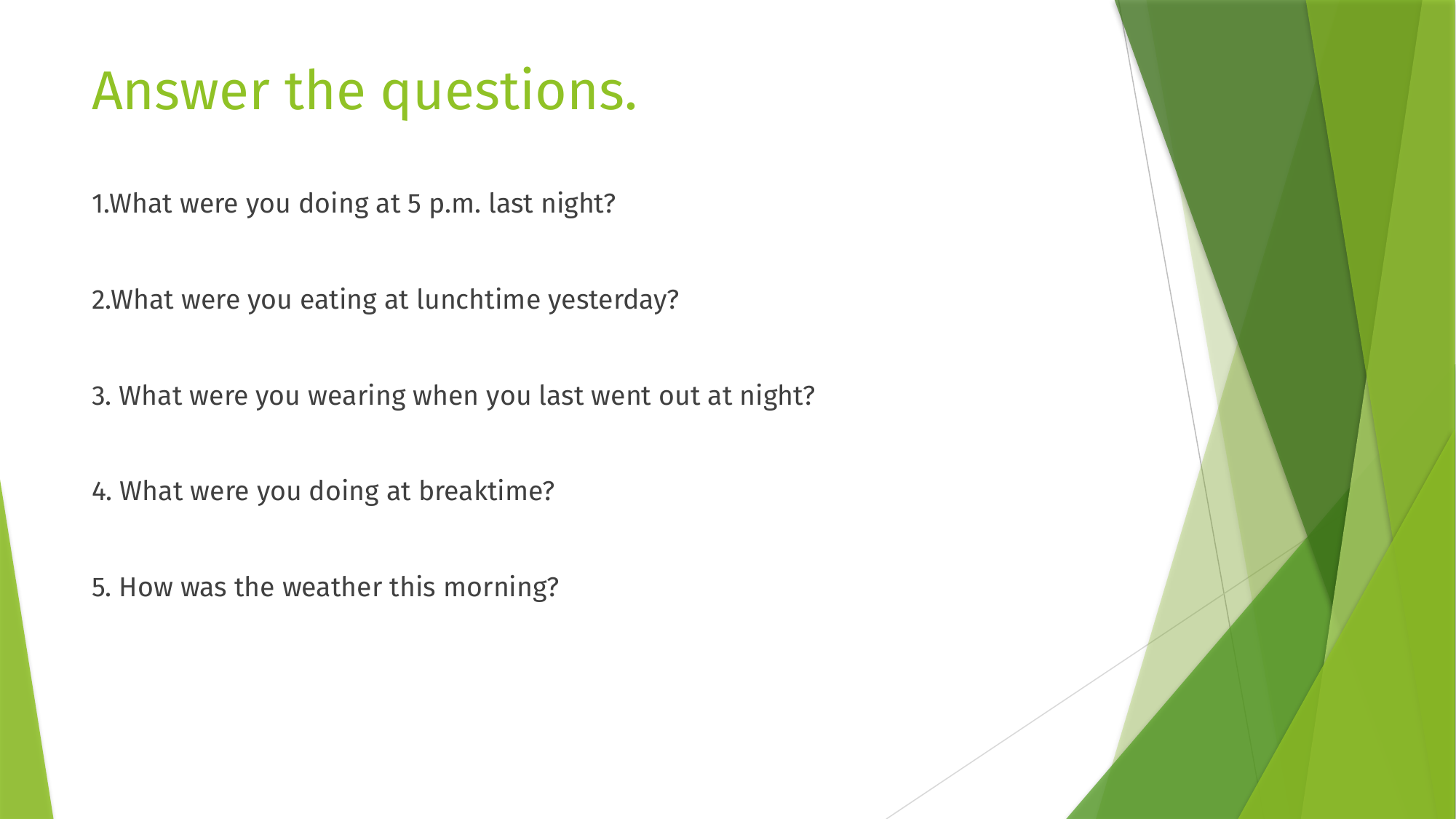

# Answer the questions.
1.What were you doing at 5 p.m. last night?

2.What were you eating at lunchtime yesterday?

3. What were you wearing when you last went out at night?

4. What were you doing at breaktime?

5. How was the weather this morning?